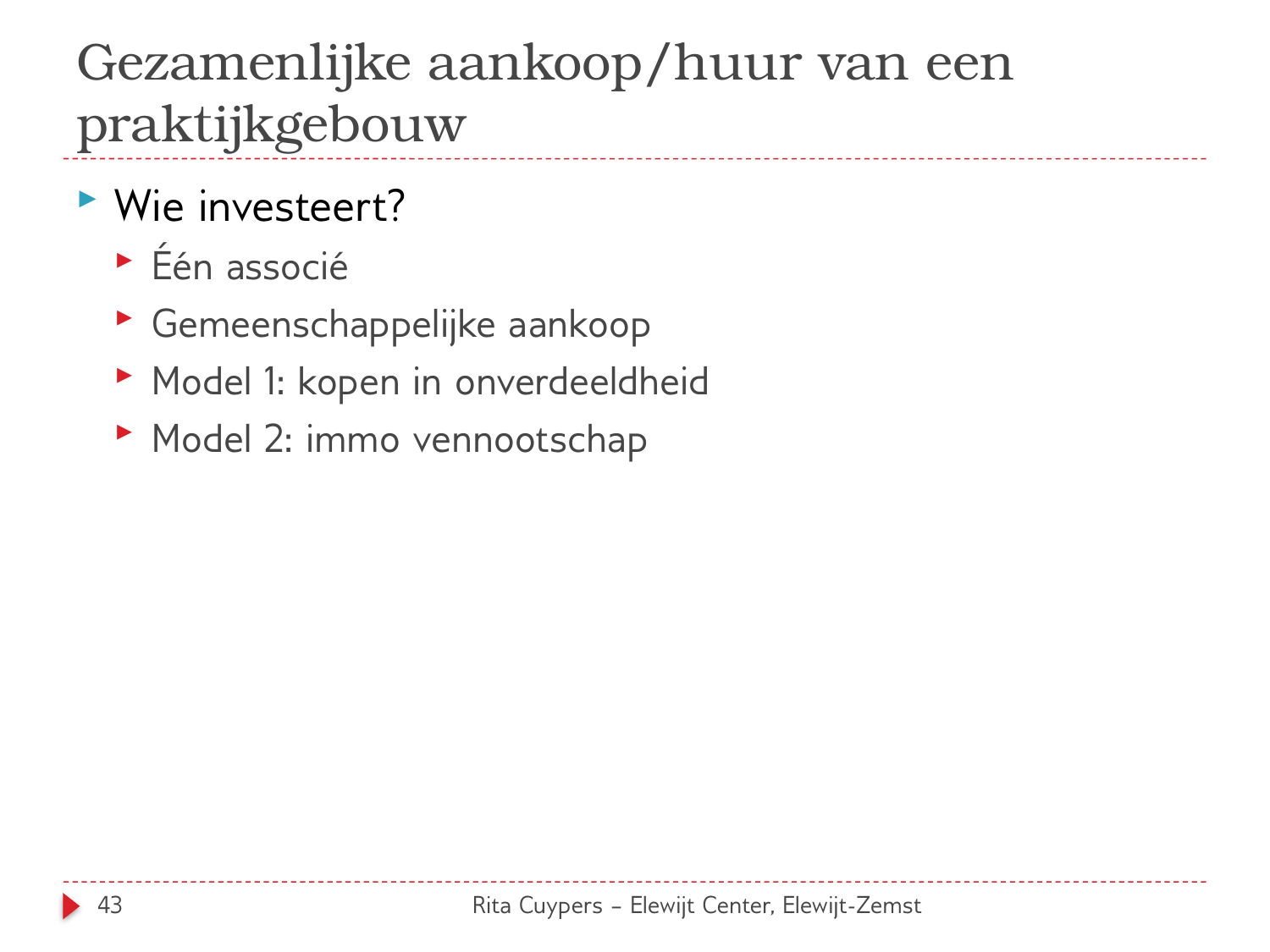

# Gezamenlijke aankoop/huur van een praktijkgebouw
Wie investeert?
Één associé
Gemeenschappelijke aankoop
Model 1: kopen in onverdeeldheid
Model 2: immo vennootschap

43
Rita Cuypers – Elewijt Center, Elewijt-Zemst